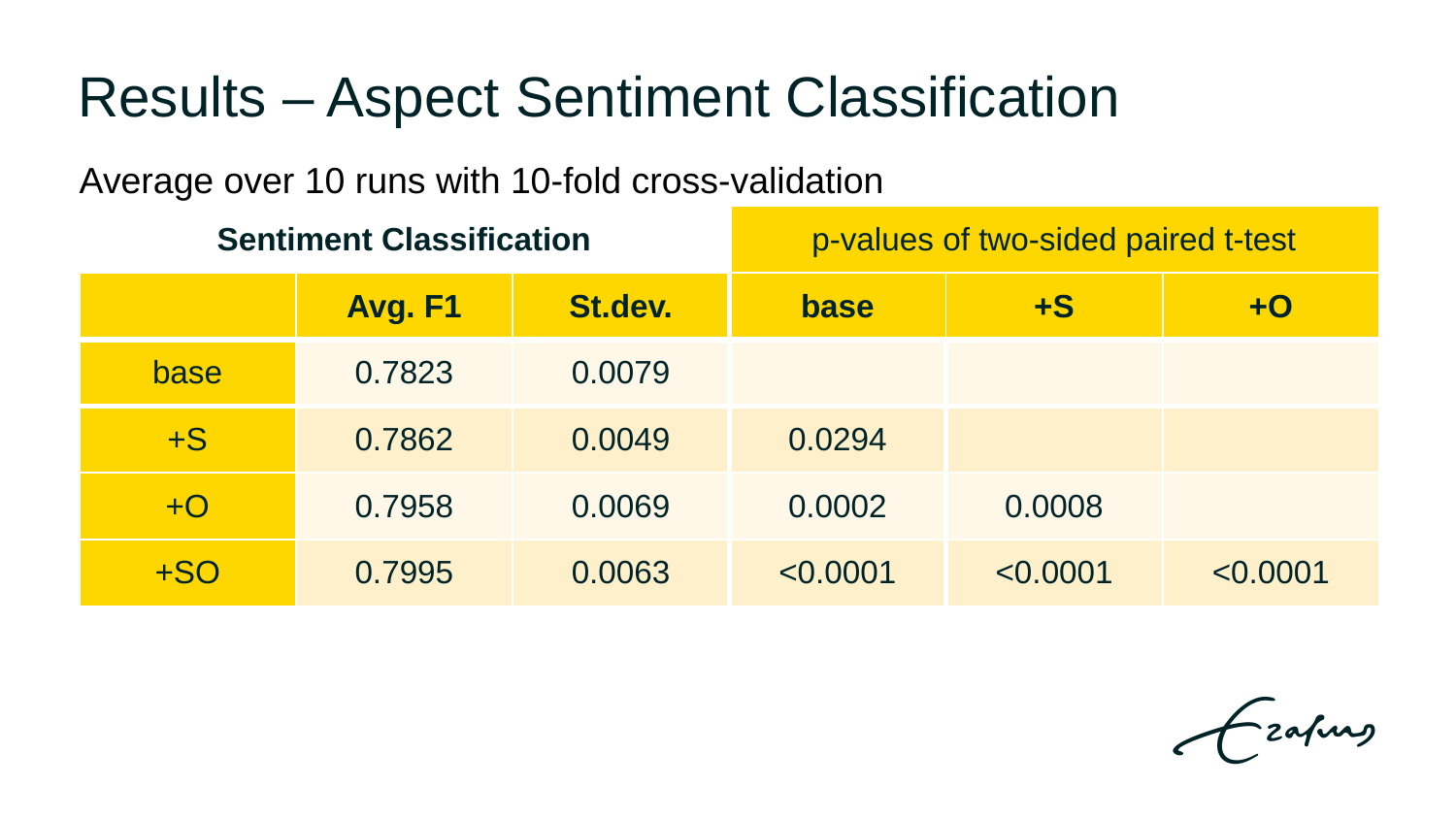

# Results – Aspect Sentiment Classification
Average over 10 runs with 10-fold cross-validation

| Sentiment Classification |  |  | p-values of two-sided paired t-test |  |  |
| --- | --- | --- | --- | --- | --- |
|  | Avg. F1 | St.dev. | base | +S | +O |
| base | 0.7823 | 0.0079 |  |  |  |
| +S | 0.7862 | 0.0049 | 0.0294 |  |  |
| +O | 0.7958 | 0.0069 | 0.0002 | 0.0008 |  |
| +SO | 0.7995 | 0.0063 | <0.0001 | <0.0001 | <0.0001 |